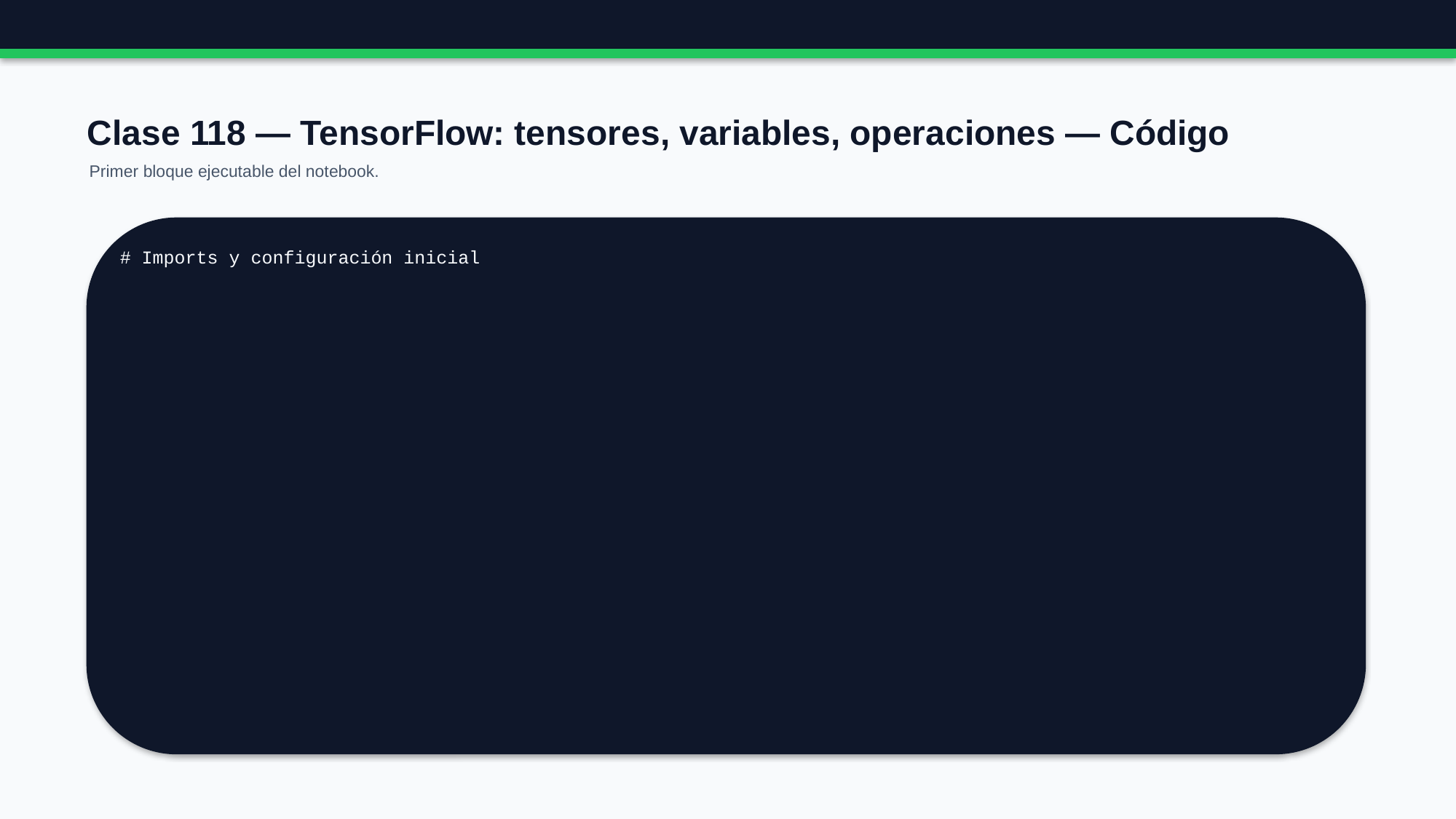

Clase 118 — TensorFlow: tensores, variables, operaciones — Código
Primer bloque ejecutable del notebook.

# Imports y configuración inicial